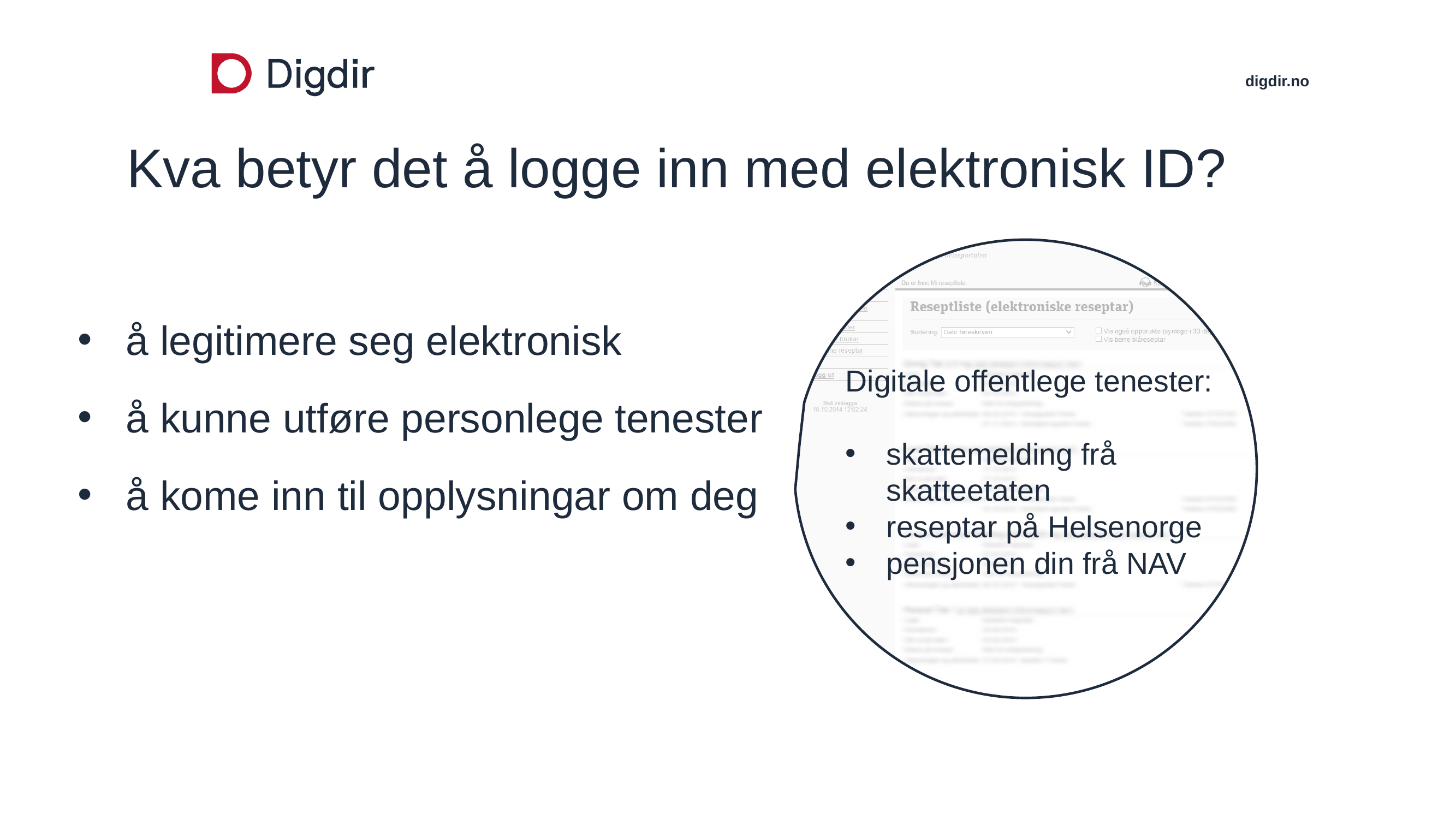

# Kva betyr det å logge inn med elektronisk ID?

å legitimere seg elektronisk
å kunne utføre personlege tenester
å kome inn til opplysningar om deg

Digitale offentlege tenester:

skattemelding frå skatteetaten
reseptar på Helsenorge
pensjonen din frå NAV